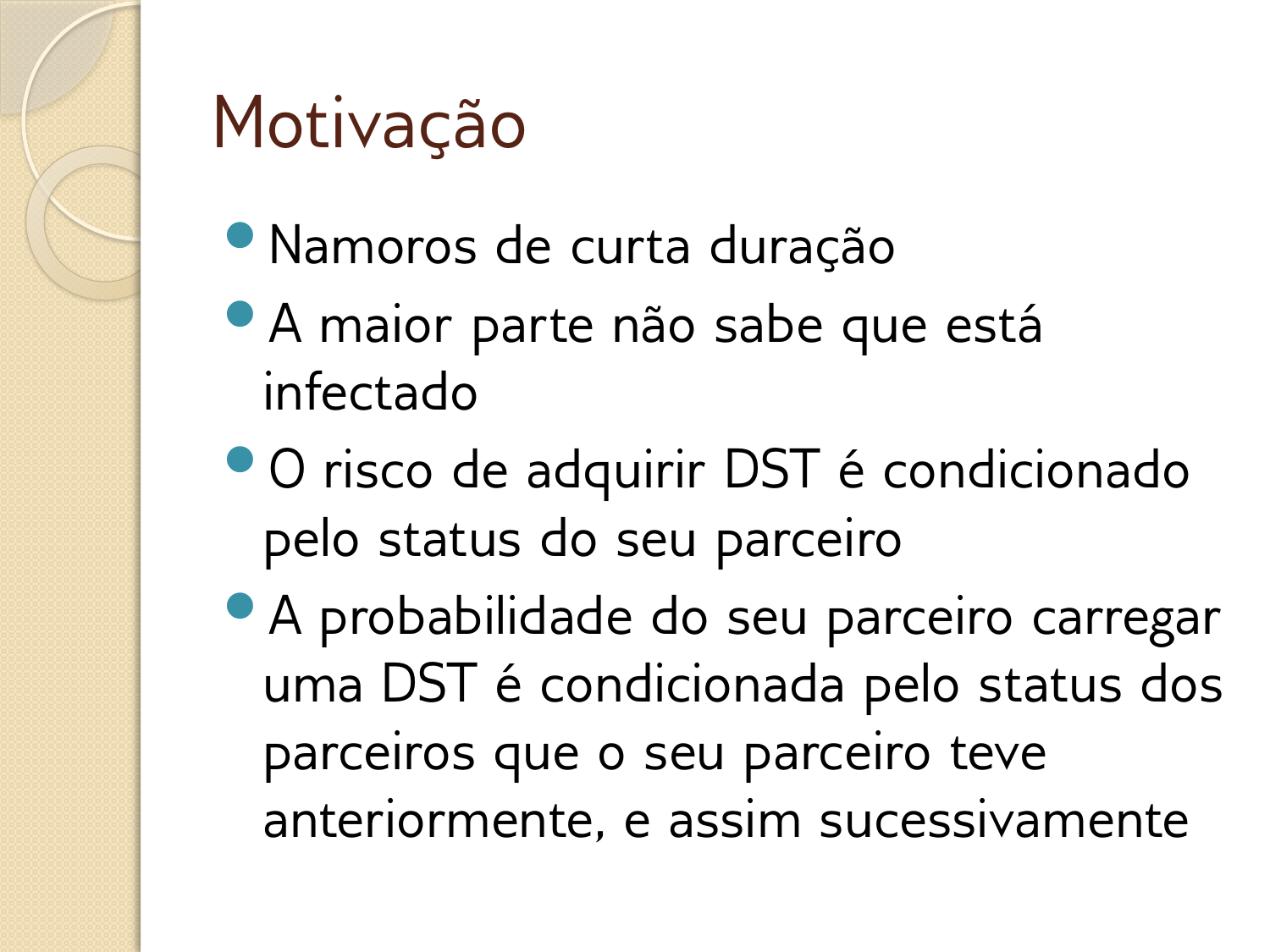

# Motivação
Namoros de curta duração
A maior parte não sabe que está infectado
O risco de adquirir DST é condicionado pelo status do seu parceiro
A probabilidade do seu parceiro carregar uma DST é condicionada pelo status dos parceiros que o seu parceiro teve anteriormente, e assim sucessivamente